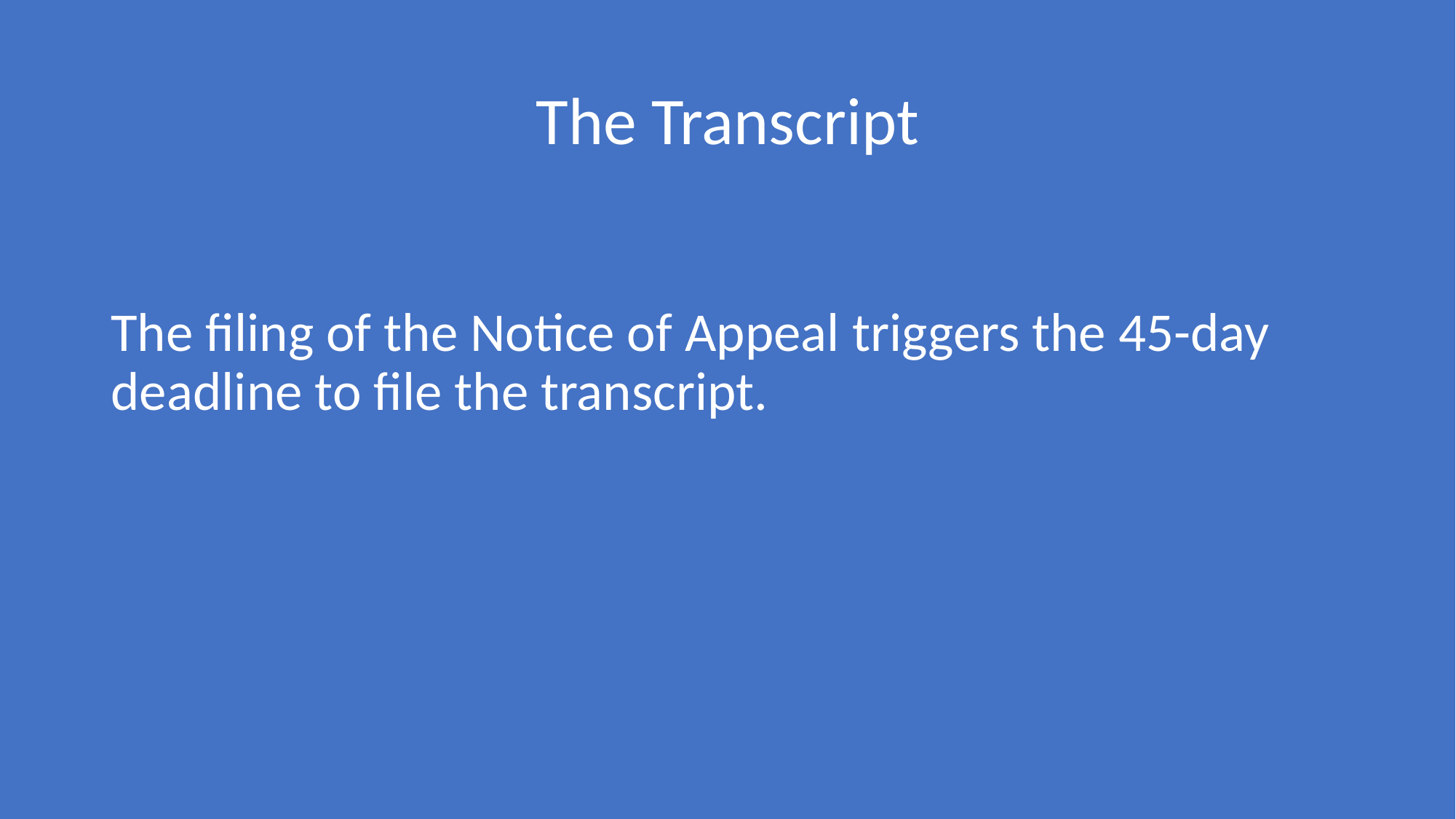

# The Transcript

The filing of the Notice of Appeal triggers the 45-day deadline to file the transcript.